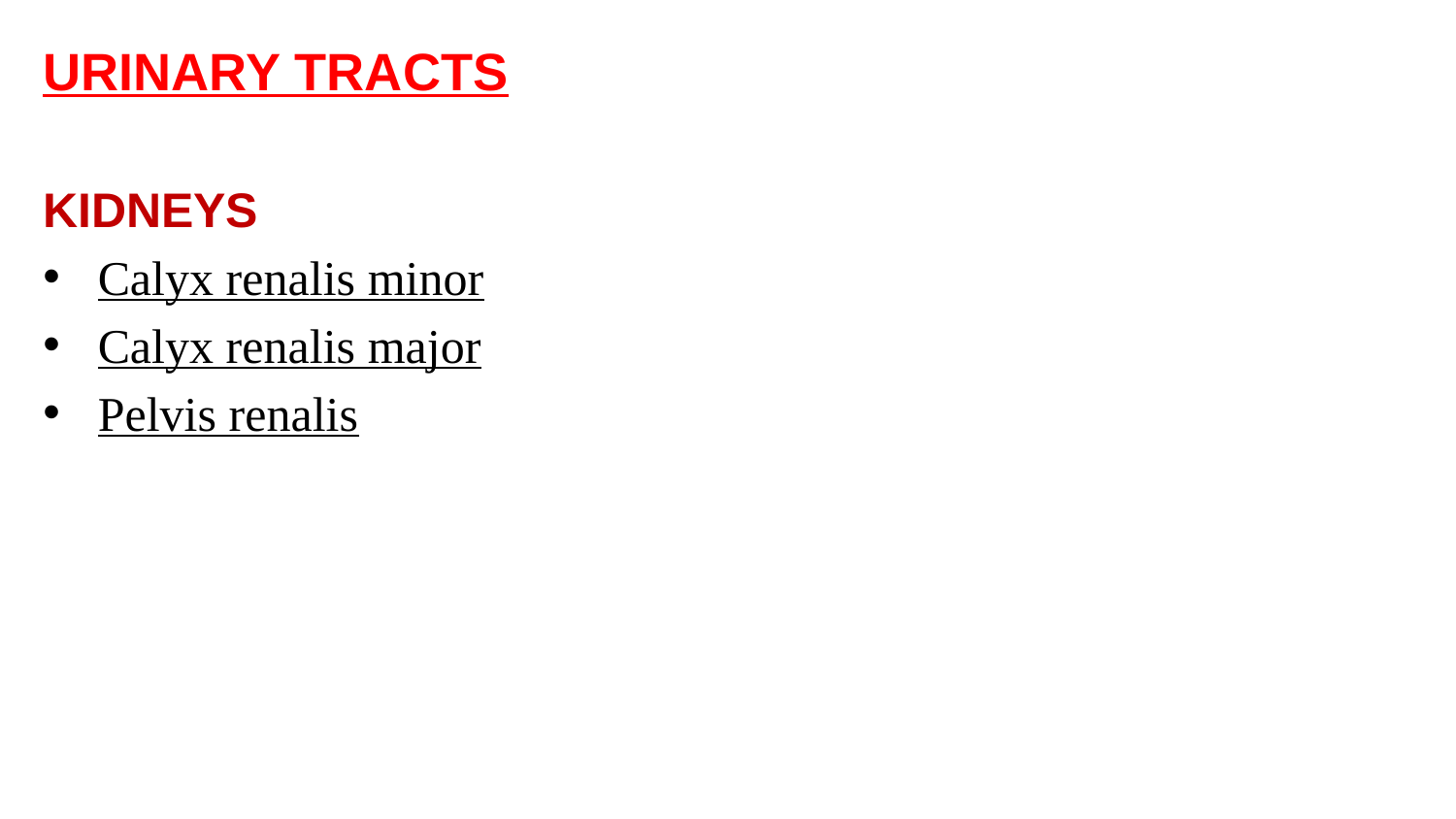

URINARY TRACTS

KIDNEYS
Calyx renalis minor
Calyx renalis major
Pelvis renalis